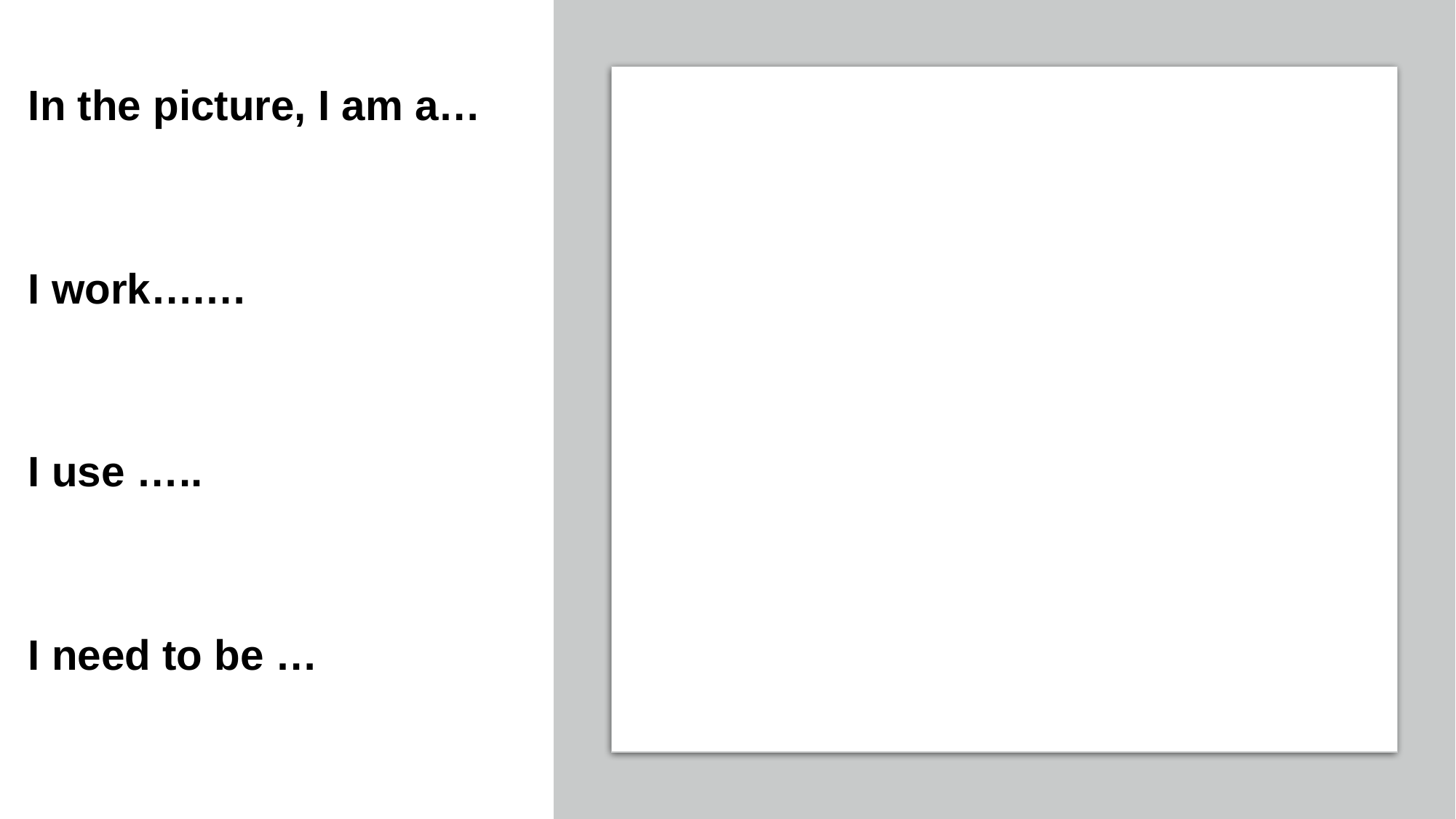

In the picture, I am a…

I work….…

I use …..

I need to be …

English Primary Department